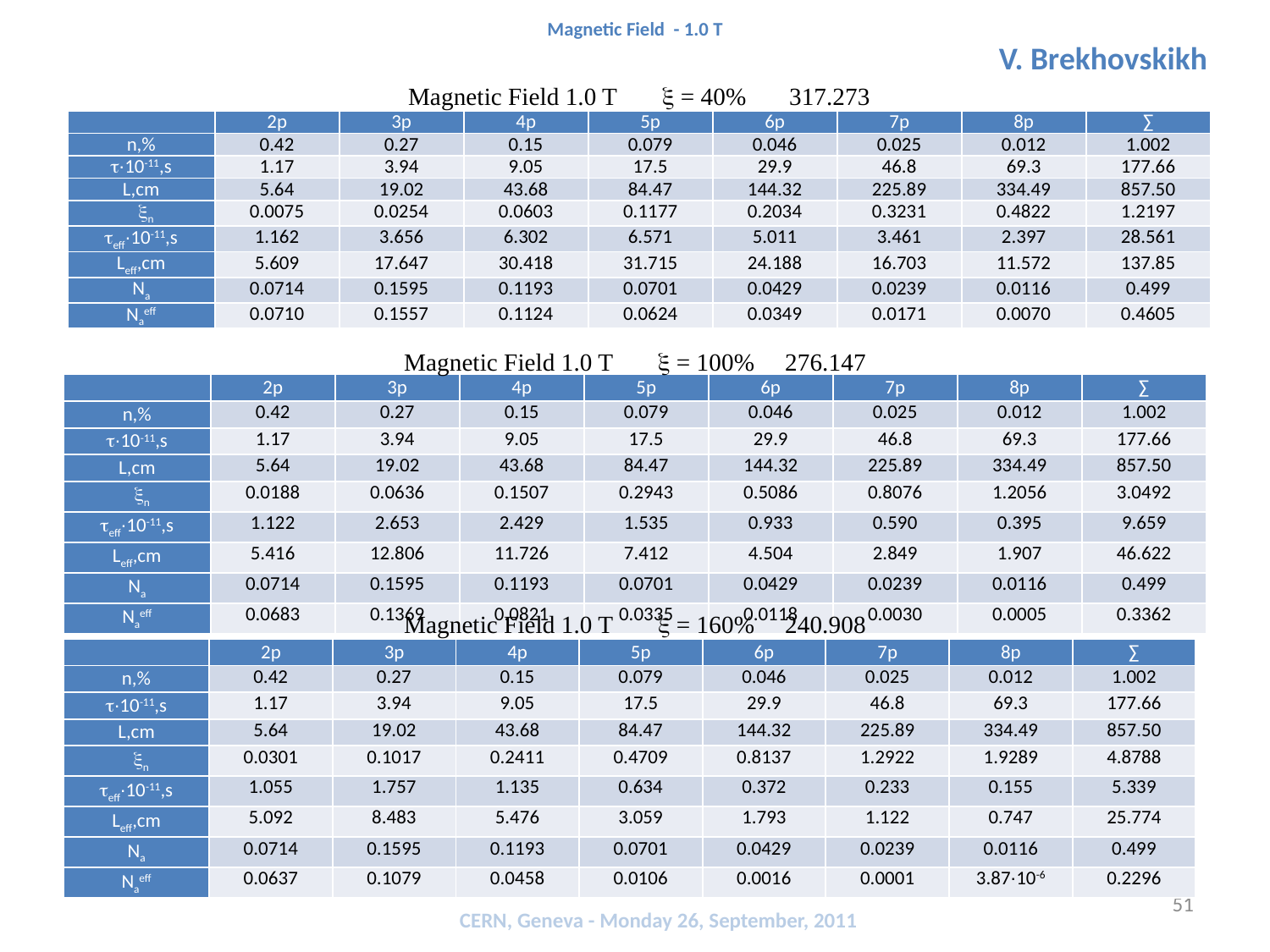

# Magnetic Field  - 1.0 T
V. Brekhovskikh
Magnetic Field 1.0 T 	ξ = 40%	317.273
|  | 2p | 3p | 4p | 5p | 6p | 7p | 8p | ∑ |
| --- | --- | --- | --- | --- | --- | --- | --- | --- |
| n,% | 0.42 | 0.27 | 0.15 | 0.079 | 0.046 | 0.025 | 0.012 | 1.002 |
| τ∙10-11,s | 1.17 | 3.94 | 9.05 | 17.5 | 29.9 | 46.8 | 69.3 | 177.66 |
| L,cm | 5.64 | 19.02 | 43.68 | 84.47 | 144.32 | 225.89 | 334.49 | 857.50 |
| ξn | 0.0075 | 0.0254 | 0.0603 | 0.1177 | 0.2034 | 0.3231 | 0.4822 | 1.2197 |
| τeff∙10-11,s | 1.162 | 3.656 | 6.302 | 6.571 | 5.011 | 3.461 | 2.397 | 28.561 |
| Leff,cm | 5.609 | 17.647 | 30.418 | 31.715 | 24.188 | 16.703 | 11.572 | 137.85 |
| Na | 0.0714 | 0.1595 | 0.1193 | 0.0701 | 0.0429 | 0.0239 | 0.0116 | 0.499 |
| Naeff | 0.0710 | 0.1557 | 0.1124 | 0.0624 | 0.0349 | 0.0171 | 0.0070 | 0.4605 |
Magnetic Field 1.0 T 	ξ = 100%	276.147
|  | 2p | 3p | 4p | 5p | 6p | 7p | 8p | ∑ |
| --- | --- | --- | --- | --- | --- | --- | --- | --- |
| n,% | 0.42 | 0.27 | 0.15 | 0.079 | 0.046 | 0.025 | 0.012 | 1.002 |
| τ∙10-11,s | 1.17 | 3.94 | 9.05 | 17.5 | 29.9 | 46.8 | 69.3 | 177.66 |
| L,cm | 5.64 | 19.02 | 43.68 | 84.47 | 144.32 | 225.89 | 334.49 | 857.50 |
| ξn | 0.0188 | 0.0636 | 0.1507 | 0.2943 | 0.5086 | 0.8076 | 1.2056 | 3.0492 |
| τeff∙10-11,s | 1.122 | 2.653 | 2.429 | 1.535 | 0.933 | 0.590 | 0.395 | 9.659 |
| Leff,cm | 5.416 | 12.806 | 11.726 | 7.412 | 4.504 | 2.849 | 1.907 | 46.622 |
| Na | 0.0714 | 0.1595 | 0.1193 | 0.0701 | 0.0429 | 0.0239 | 0.0116 | 0.499 |
| Naeff | 0.0683 | 0.1369 | 0.0821 | 0.0335 | 0.0118 | 0.0030 | 0.0005 | 0.3362 |
Magnetic Field 1.0 T 	ξ = 160%	240.908
|  | 2p | 3p | 4p | 5p | 6p | 7p | 8p | ∑ |
| --- | --- | --- | --- | --- | --- | --- | --- | --- |
| n,% | 0.42 | 0.27 | 0.15 | 0.079 | 0.046 | 0.025 | 0.012 | 1.002 |
| τ∙10-11,s | 1.17 | 3.94 | 9.05 | 17.5 | 29.9 | 46.8 | 69.3 | 177.66 |
| L,cm | 5.64 | 19.02 | 43.68 | 84.47 | 144.32 | 225.89 | 334.49 | 857.50 |
| ξn | 0.0301 | 0.1017 | 0.2411 | 0.4709 | 0.8137 | 1.2922 | 1.9289 | 4.8788 |
| τeff∙10-11,s | 1.055 | 1.757 | 1.135 | 0.634 | 0.372 | 0.233 | 0.155 | 5.339 |
| Leff,cm | 5.092 | 8.483 | 5.476 | 3.059 | 1.793 | 1.122 | 0.747 | 25.774 |
| Na | 0.0714 | 0.1595 | 0.1193 | 0.0701 | 0.0429 | 0.0239 | 0.0116 | 0.499 |
| Naeff | 0.0637 | 0.1079 | 0.0458 | 0.0106 | 0.0016 | 0.0001 | 3.87∙10-6 | 0.2296 |
51
CERN, Geneva - Monday 26, September, 2011